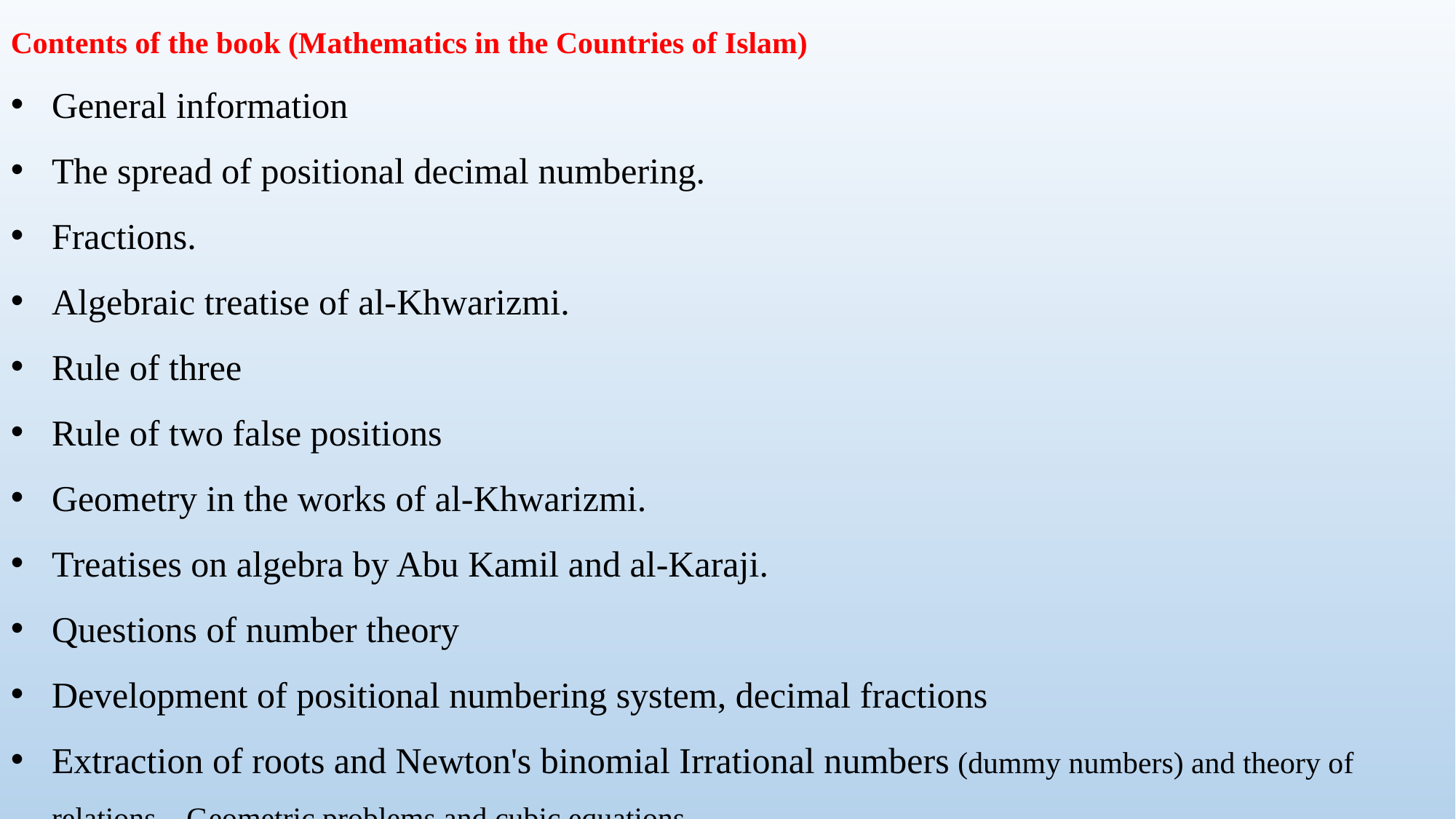

Contents of the book (Mathematics in the Countries of Islam)
General information
The spread of positional decimal numbering.
Fractions.
Algebraic treatise of al-Khwarizmi.
Rule of three
Rule of two false positions
Geometry in the works of al-Khwarizmi.
Treatises on algebra by Abu Kamil and al-Karaji.
Questions of number theory
Development of positional numbering system, decimal fractions
Extraction of roots and Newton's binomial Irrational numbers (dummy numbers) and theory of relations.   Geometric problems and cubic equations.